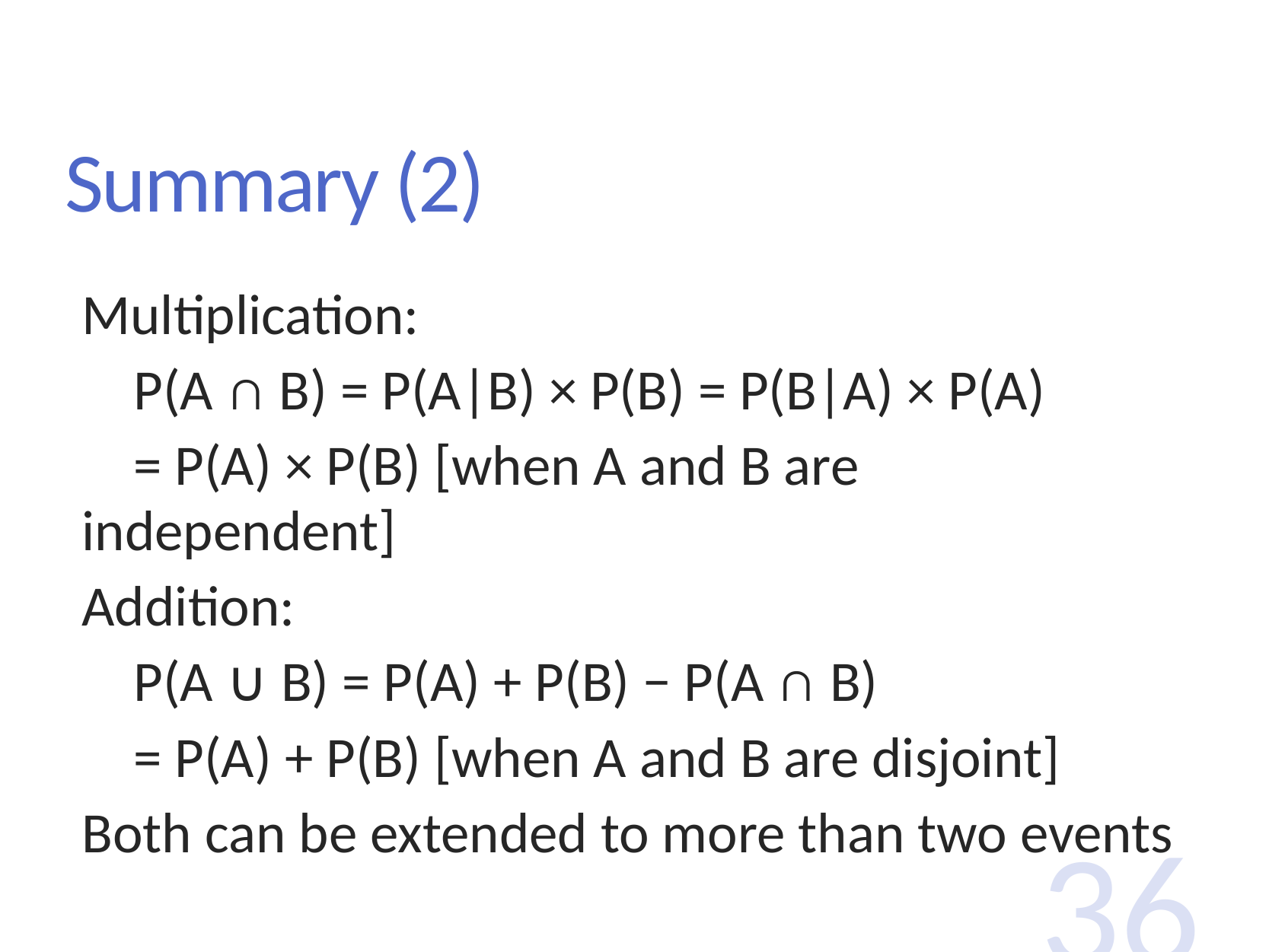

# Summary (2)
Multiplication:
    P(A ∩ B) = P(A|B) × P(B) = P(B|A) × P(A)
    = P(A) × P(B) [when A and B are independent]
Addition:
    P(A ∪ B) = P(A) + P(B) − P(A ∩ B)
    = P(A) + P(B) [when A and B are disjoint]
Both can be extended to more than two events
36